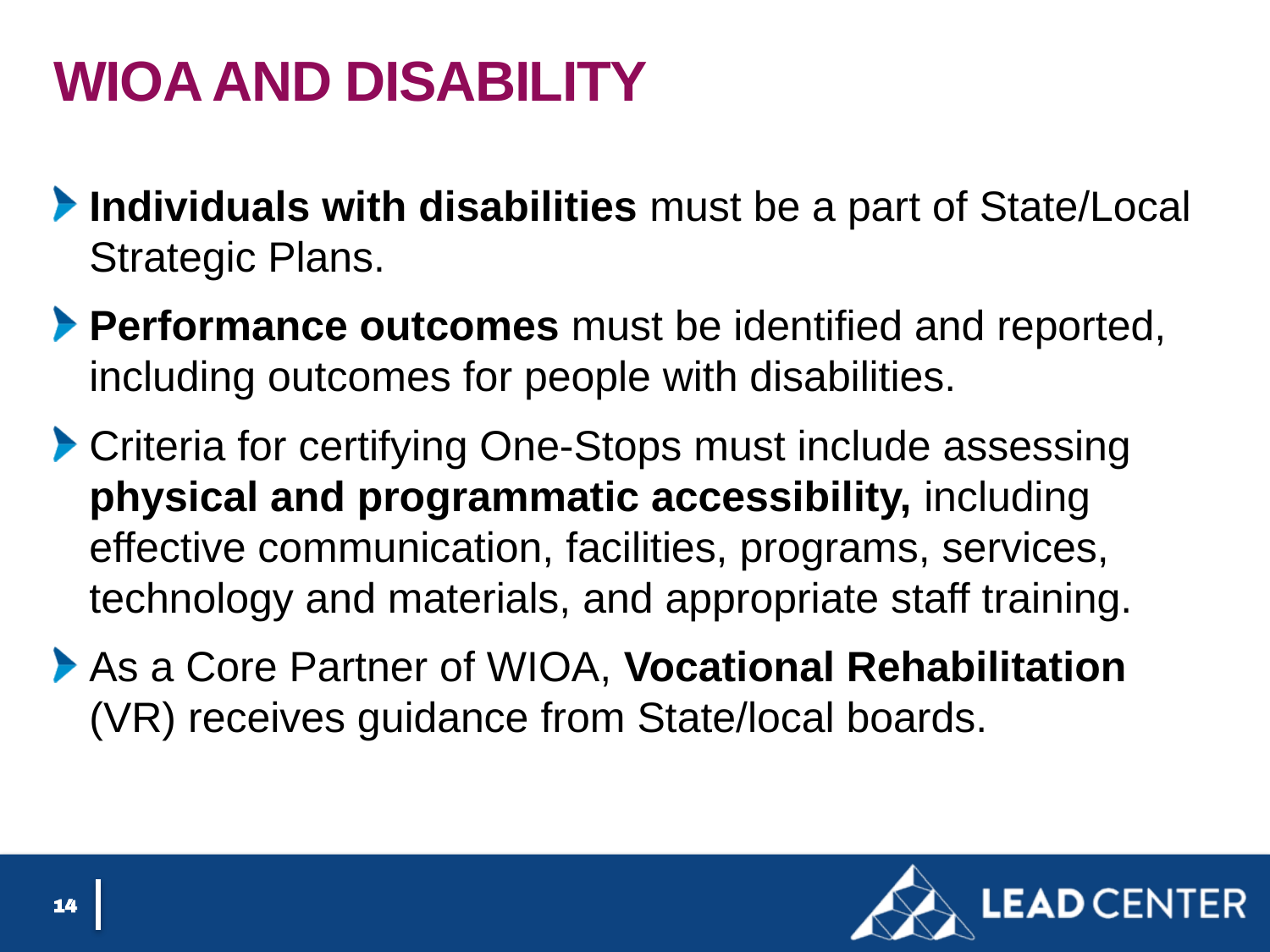

# WIOA and disability
Individuals with disabilities must be a part of State/Local Strategic Plans.

Performance outcomes must be identified and reported, including outcomes for people with disabilities.

Criteria for certifying One-Stops must include assessing physical and programmatic accessibility, including effective communication, facilities, programs, services, technology and materials, and appropriate staff training.

As a Core Partner of WIOA, Vocational Rehabilitation (VR) receives guidance from State/local boards.

14